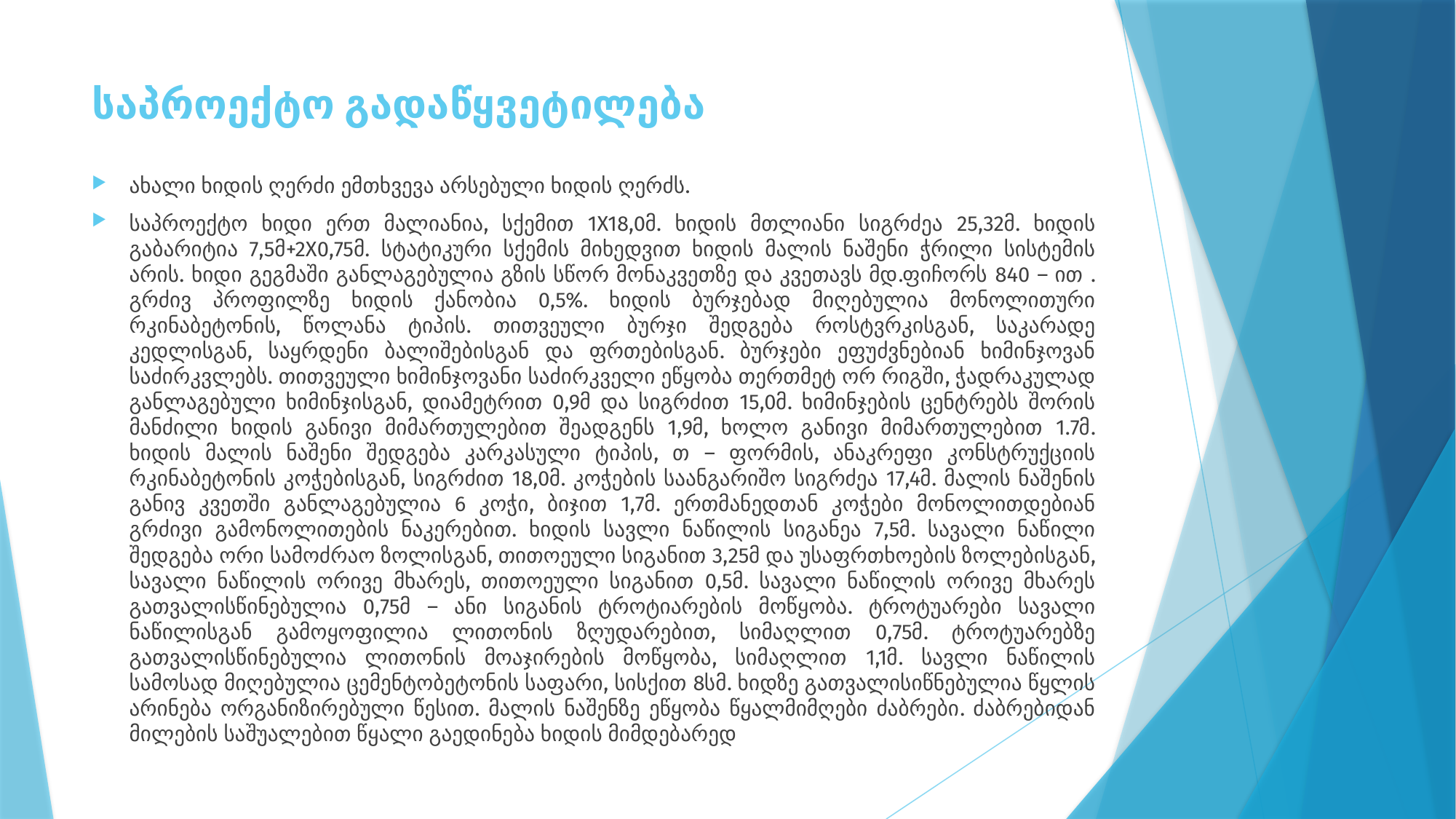

# საპროექტო გადაწყვეტილება
ახალი ხიდის ღერძი ემთხვევა არსებული ხიდის ღერძს.
საპროექტო ხიდი ერთ მალიანია, სქემით 1X18,0მ. ხიდის მთლიანი სიგრძეა 25,32მ. ხიდის გაბარიტია 7,5მ+2X0,75მ. სტატიკური სქემის მიხედვით ხიდის მალის ნაშენი ჭრილი სისტემის არის. ხიდი გეგმაში განლაგებულია გზის სწორ მონაკვეთზე და კვეთავს მდ.ფიჩორს 840 – ით . გრძივ პროფილზე ხიდის ქანობია 0,5%. ხიდის ბურჯებად მიღებულია მონოლითური რკინაბეტონის, წოლანა ტიპის. თითვეული ბურჯი შედგება როსტვრკისგან, საკარადე კედლისგან, საყრდენი ბალიშებისგან და ფრთებისგან. ბურჯები ეფუძვნებიან ხიმინჯოვან საძირკვლებს. თითვეული ხიმინჯოვანი საძირკველი ეწყობა თერთმეტ ორ რიგში, ჭადრაკულად განლაგებული ხიმინჯისგან, დიამეტრით 0,9მ და სიგრძით 15,0მ. ხიმინჯების ცენტრებს შორის მანძილი ხიდის განივი მიმართულებით შეადგენს 1,9მ, ხოლო განივი მიმართულებით 1.7მ. ხიდის მალის ნაშენი შედგება კარკასული ტიპის, თ – ფორმის, ანაკრეფი კონსტრუქციის რკინაბეტონის კოჭებისგან, სიგრძით 18,0მ. კოჭების საანგარიშო სიგრძეა 17,4მ. მალის ნაშენის განივ კვეთში განლაგებულია 6 კოჭი, ბიჯით 1,7მ. ერთმანედთან კოჭები მონოლითდებიან გრძივი გამონოლითების ნაკერებით. ხიდის სავლი ნაწილის სიგანეა 7,5მ. სავალი ნაწილი შედგება ორი სამოძრაო ზოლისგან, თითოეული სიგანით 3,25მ და უსაფრთხოების ზოლებისგან, სავალი ნაწილის ორივე მხარეს, თითოეული სიგანით 0,5მ. სავალი ნაწილის ორივე მხარეს გათვალისწინებულია 0,75მ – ანი სიგანის ტროტიარების მოწყობა. ტროტუარები სავალი ნაწილისგან გამოყოფილია ლითონის ზღუდარებით, სიმაღლით 0,75მ. ტროტუარებზე გათვალისწინებულია ლითონის მოაჯირების მოწყობა, სიმაღლით 1,1მ. სავლი ნაწილის სამოსად მიღებულია ცემენტობეტონის საფარი, სისქით 8სმ. ხიდზე გათვალისიწნებულია წყლის არინება ორგანიზირებული წესით. მალის ნაშენზე ეწყობა წყალმიმღები ძაბრები. ძაბრებიდან მილების საშუალებით წყალი გაედინება ხიდის მიმდებარედ